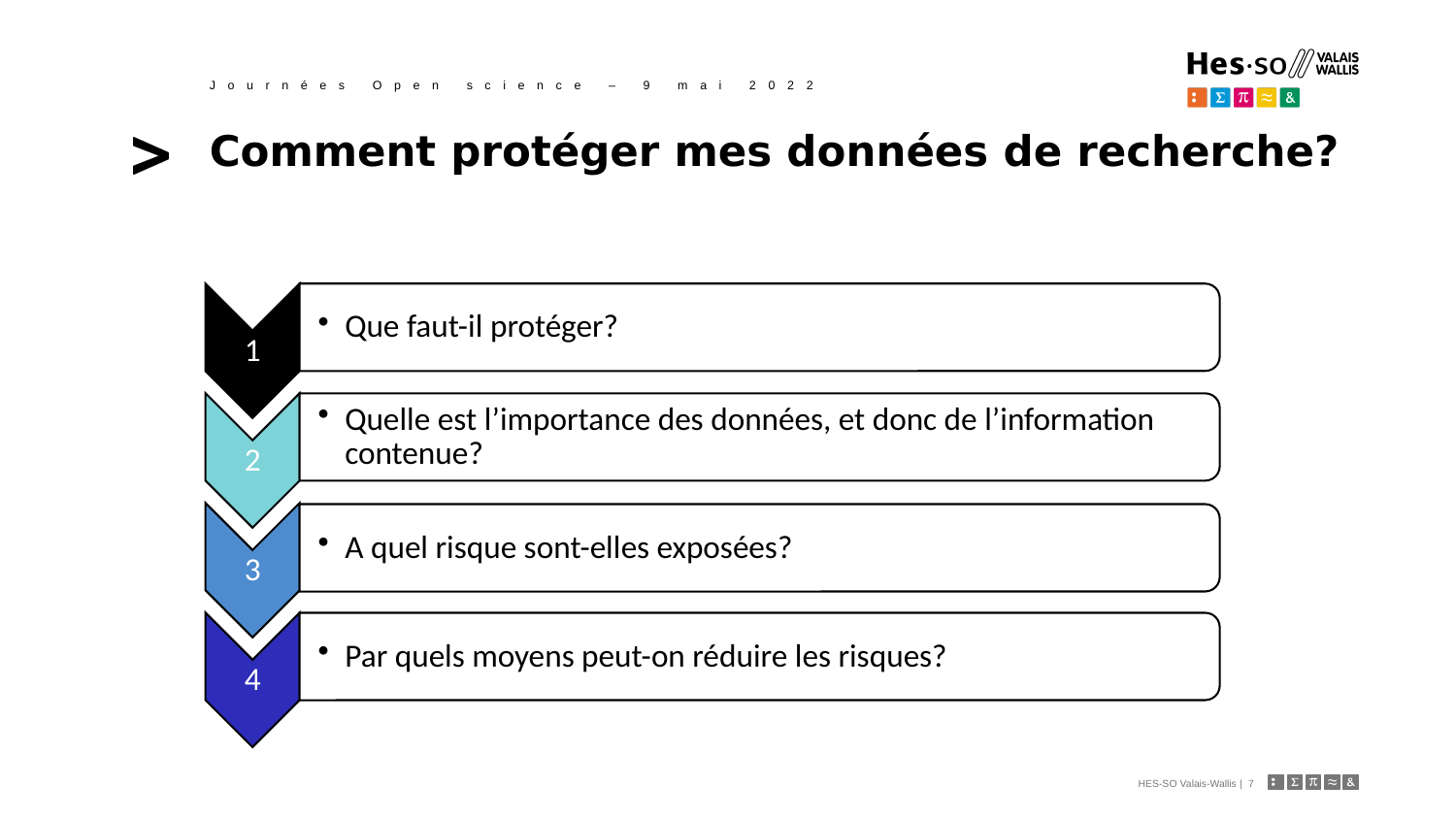

Journées Open science – 9 mai 2022
# Comment protéger mes données de recherche?

1
Que faut-il protéger?
2
Quelle est l’importance des données, et donc de l’information contenue?
3
A quel risque sont-elles exposées?
4
Par quels moyens peut-on réduire les risques?